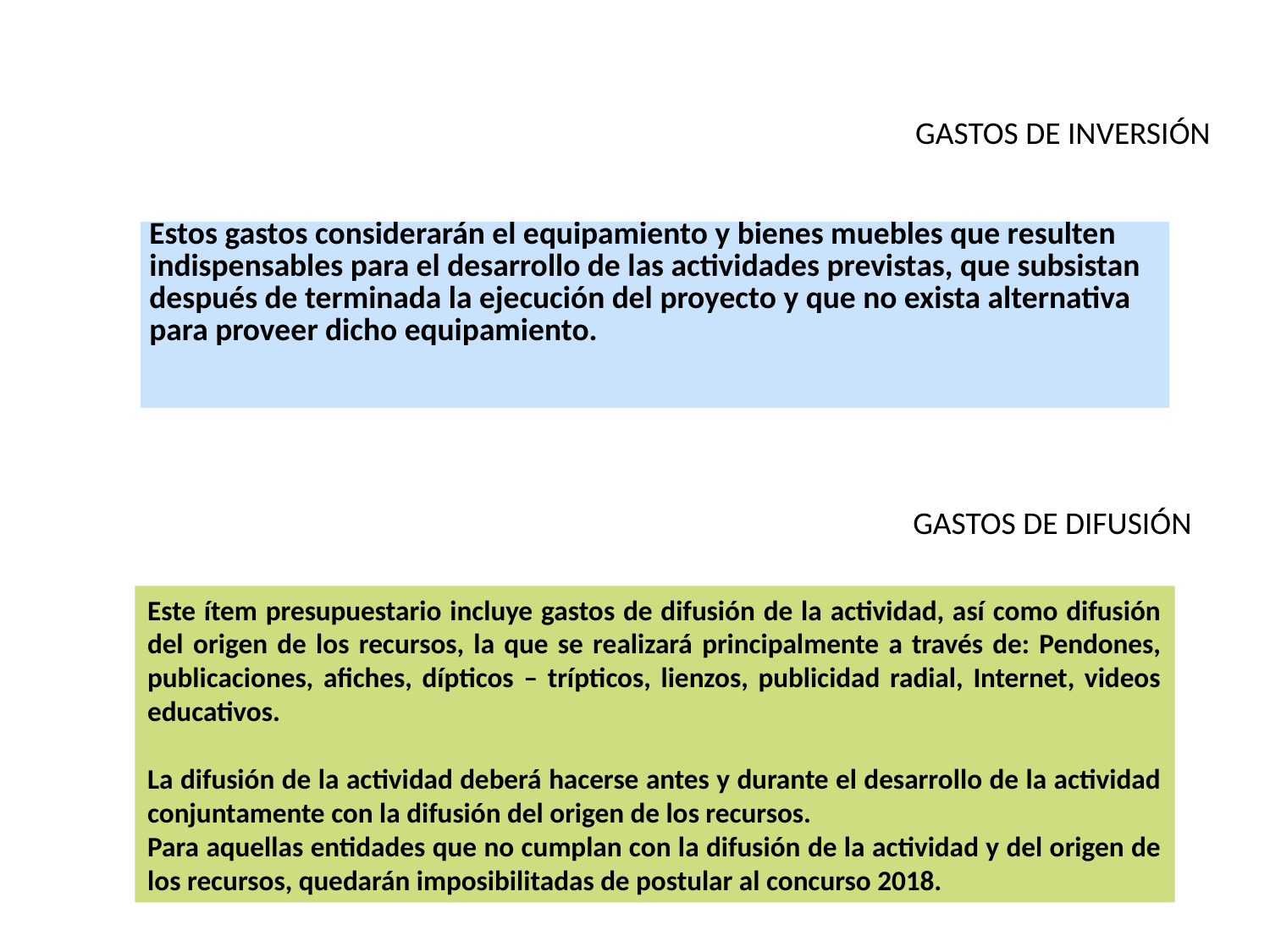

GASTOS DE INVERSIÓN
| Estos gastos considerarán el equipamiento y bienes muebles que resulten indispensables para el desarrollo de las actividades previstas, que subsistan después de terminada la ejecución del proyecto y que no exista alternativa para proveer dicho equipamiento. |
| --- |
GASTOS DE DIFUSIÓN
Este ítem presupuestario incluye gastos de difusión de la actividad, así como difusión del origen de los recursos, la que se realizará principalmente a través de: Pendones, publicaciones, afiches, dípticos – trípticos, lienzos, publicidad radial, Internet, videos educativos.

La difusión de la actividad deberá hacerse antes y durante el desarrollo de la actividad conjuntamente con la difusión del origen de los recursos.
Para aquellas entidades que no cumplan con la difusión de la actividad y del origen de los recursos, quedarán imposibilitadas de postular al concurso 2018.